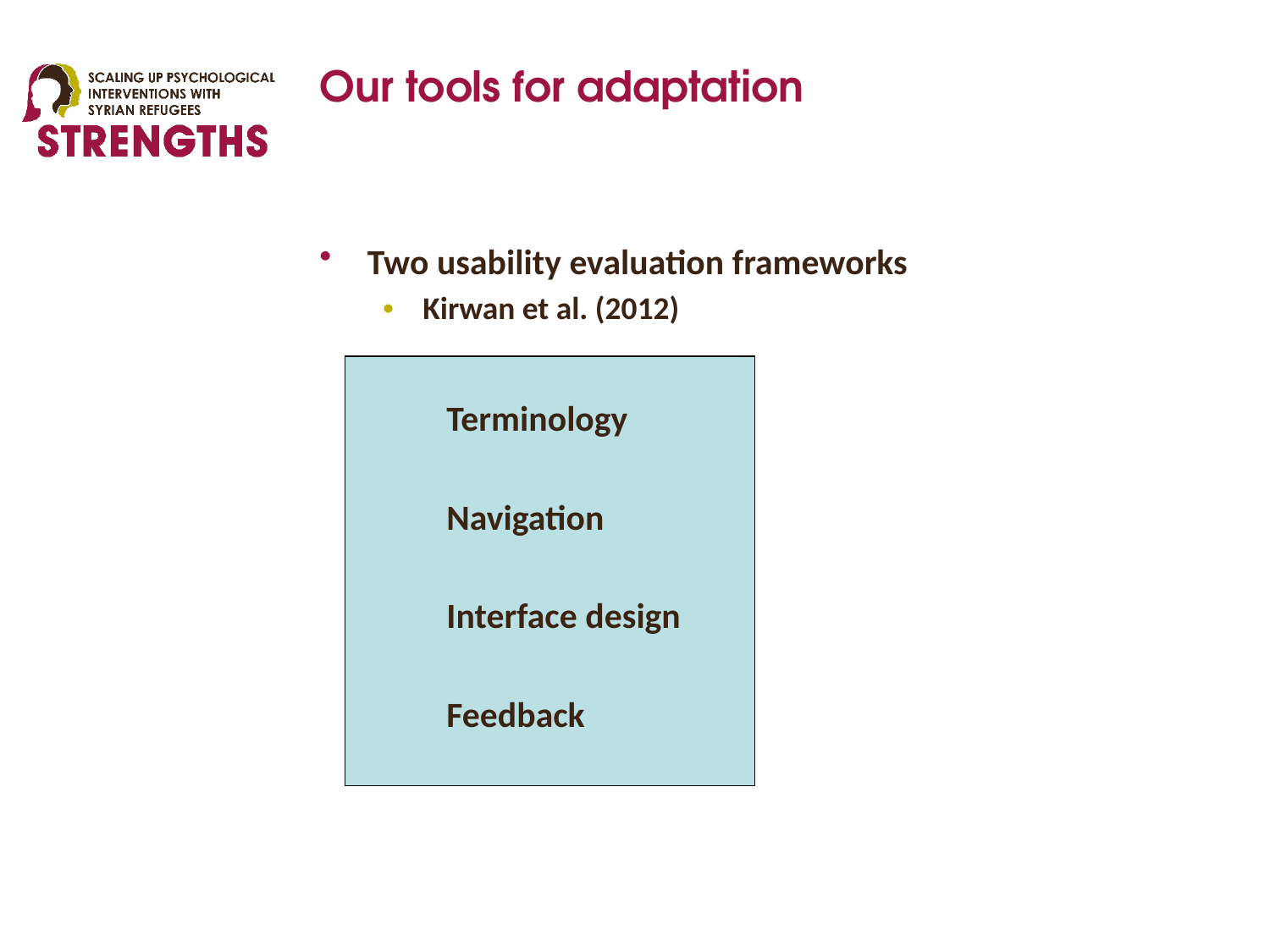

# Our tools for adaptation
Two usability evaluation frameworks
Kirwan et al. (2012)

	Terminology

	Navigation

	Interface design

	Feedback